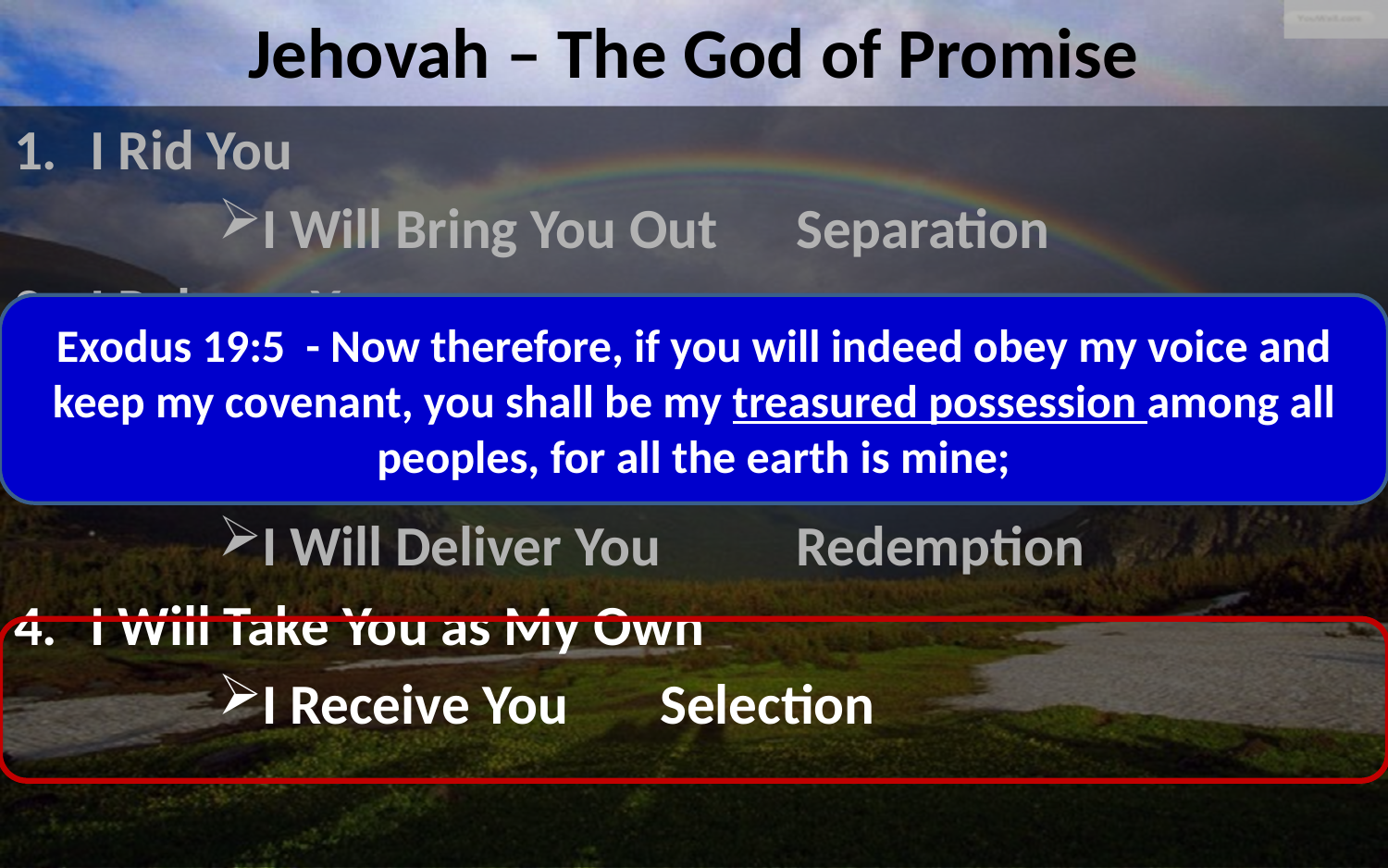

# Jehovah – The God of Promise
I Rid You
I Will Bring You Out		Separation
I Release You
I Will Deliver You			Emancipation
I Redeem You
I Will Deliver You			Redemption
I Will Take You as My Own
I Receive You 			Selection

Exodus 19:5  - Now therefore, if you will indeed obey my voice and keep my covenant, you shall be my treasured possession among all peoples, for all the earth is mine;